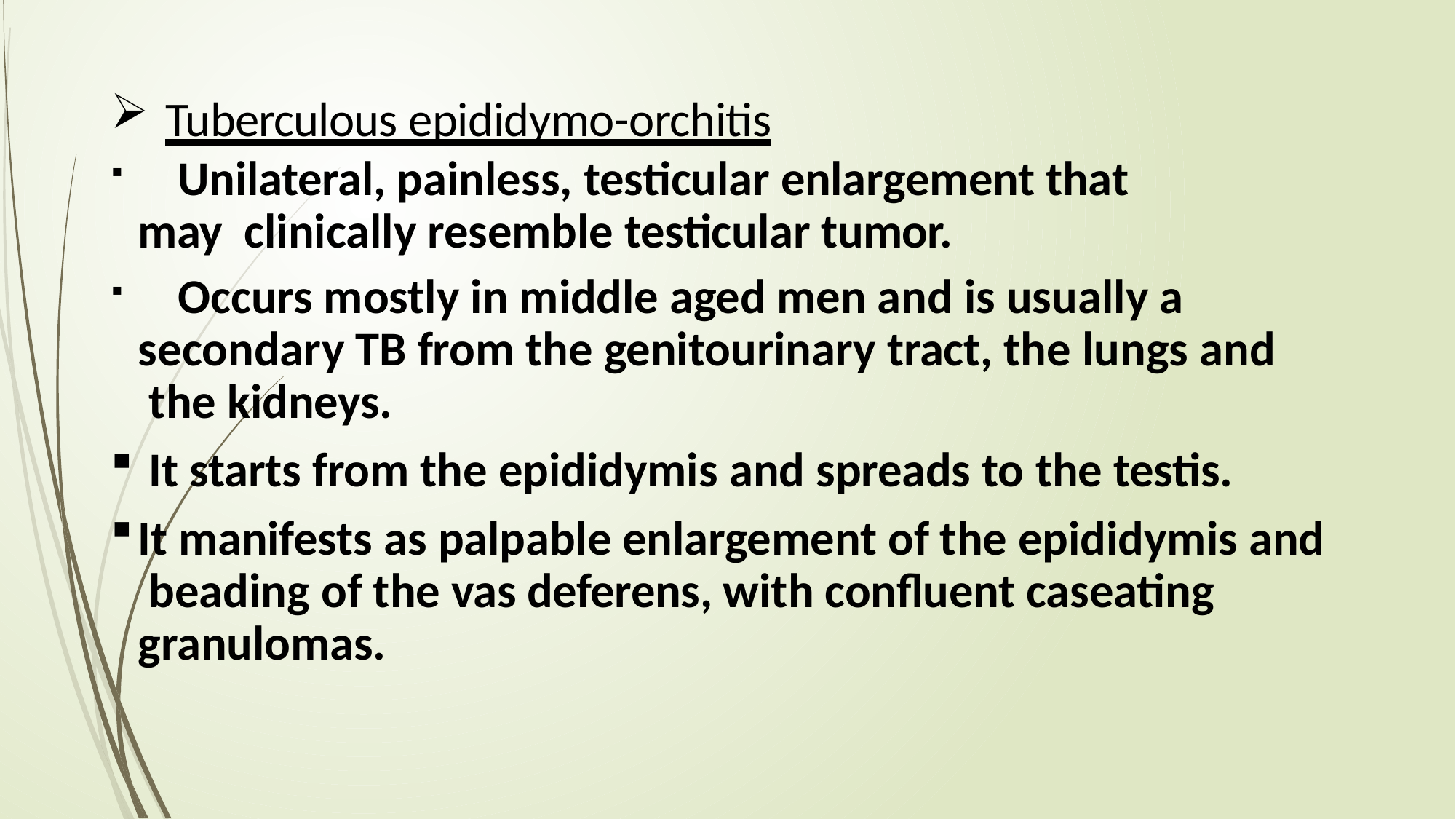

Tuberculous epididymo-orchitis
	Unilateral, painless, testicular enlargement that may  clinically resemble testicular tumor.
	Occurs mostly in middle aged men and is usually a  secondary TB from the genitourinary tract, the lungs and  the kidneys.
It starts from the epididymis and spreads to the testis.
It manifests as palpable enlargement of the epididymis and  beading of the vas deferens, with confluent caseating  granulomas.